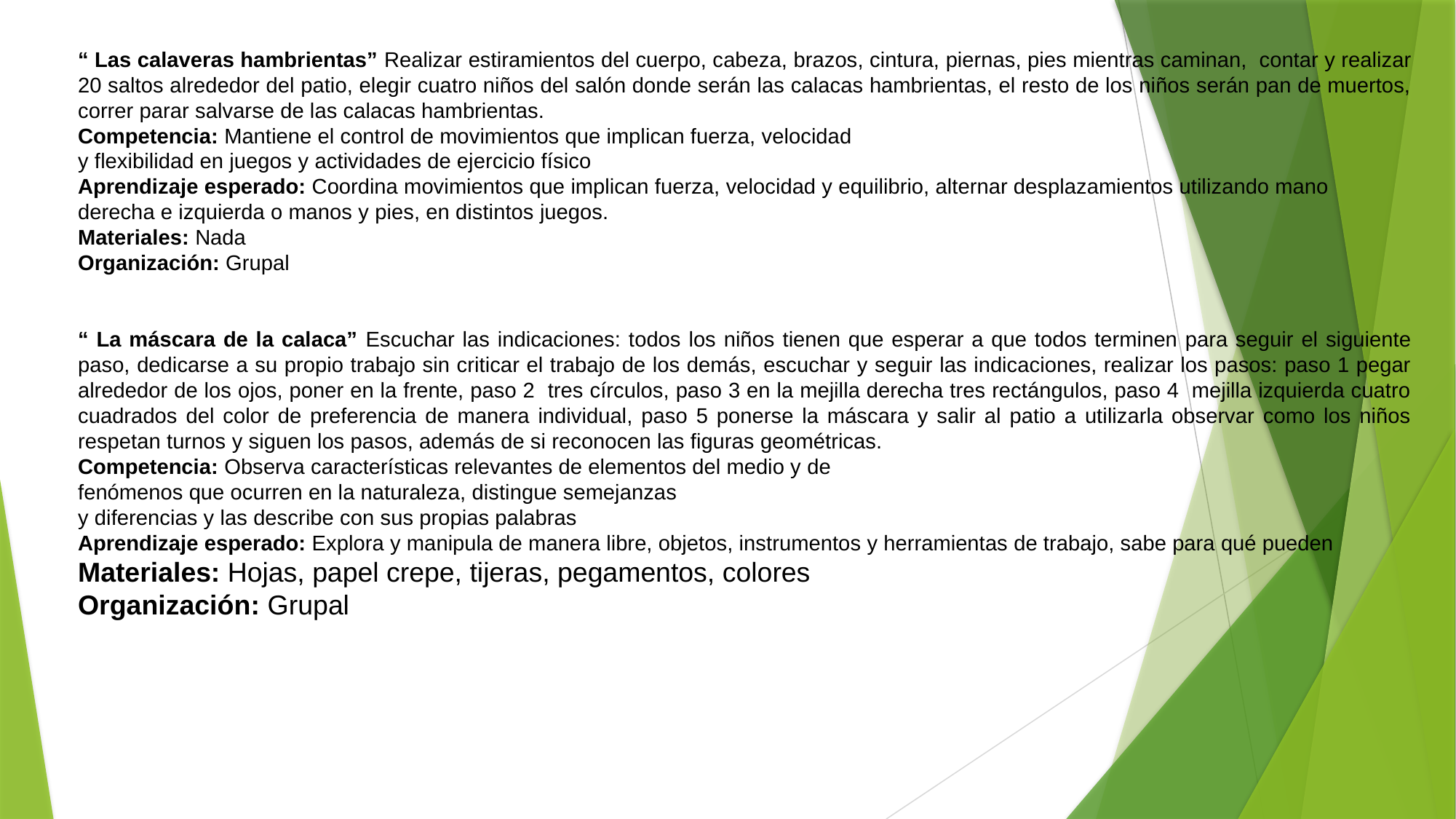

“ Las calaveras hambrientas” Realizar estiramientos del cuerpo, cabeza, brazos, cintura, piernas, pies mientras caminan,  contar y realizar 20 saltos alrededor del patio, elegir cuatro niños del salón donde serán las calacas hambrientas, el resto de los niños serán pan de muertos, correr parar salvarse de las calacas hambrientas.
Competencia: Mantiene el control de movimientos que implican fuerza, velocidad
y flexibilidad en juegos y actividades de ejercicio físico
Aprendizaje esperado: Coordina movimientos que implican fuerza, velocidad y equilibrio, alternar desplazamientos utilizando mano
derecha e izquierda o manos y pies, en distintos juegos.
Materiales: Nada
Organización: Grupal

“ La máscara de la calaca” Escuchar las indicaciones: todos los niños tienen que esperar a que todos terminen para seguir el siguiente paso, dedicarse a su propio trabajo sin criticar el trabajo de los demás, escuchar y seguir las indicaciones, realizar los pasos: paso 1 pegar alrededor de los ojos, poner en la frente, paso 2  tres círculos, paso 3 en la mejilla derecha tres rectángulos, paso 4  mejilla izquierda cuatro cuadrados del color de preferencia de manera individual, paso 5 ponerse la máscara y salir al patio a utilizarla observar como los niños respetan turnos y siguen los pasos, además de si reconocen las figuras geométricas.
Competencia: Observa características relevantes de elementos del medio y de
fenómenos que ocurren en la naturaleza, distingue semejanzas
y diferencias y las describe con sus propias palabras
Aprendizaje esperado: Explora y manipula de manera libre, objetos, instrumentos y herramientas de trabajo, sabe para qué pueden
Materiales: Hojas, papel crepe, tijeras, pegamentos, colores
Organización: Grupal